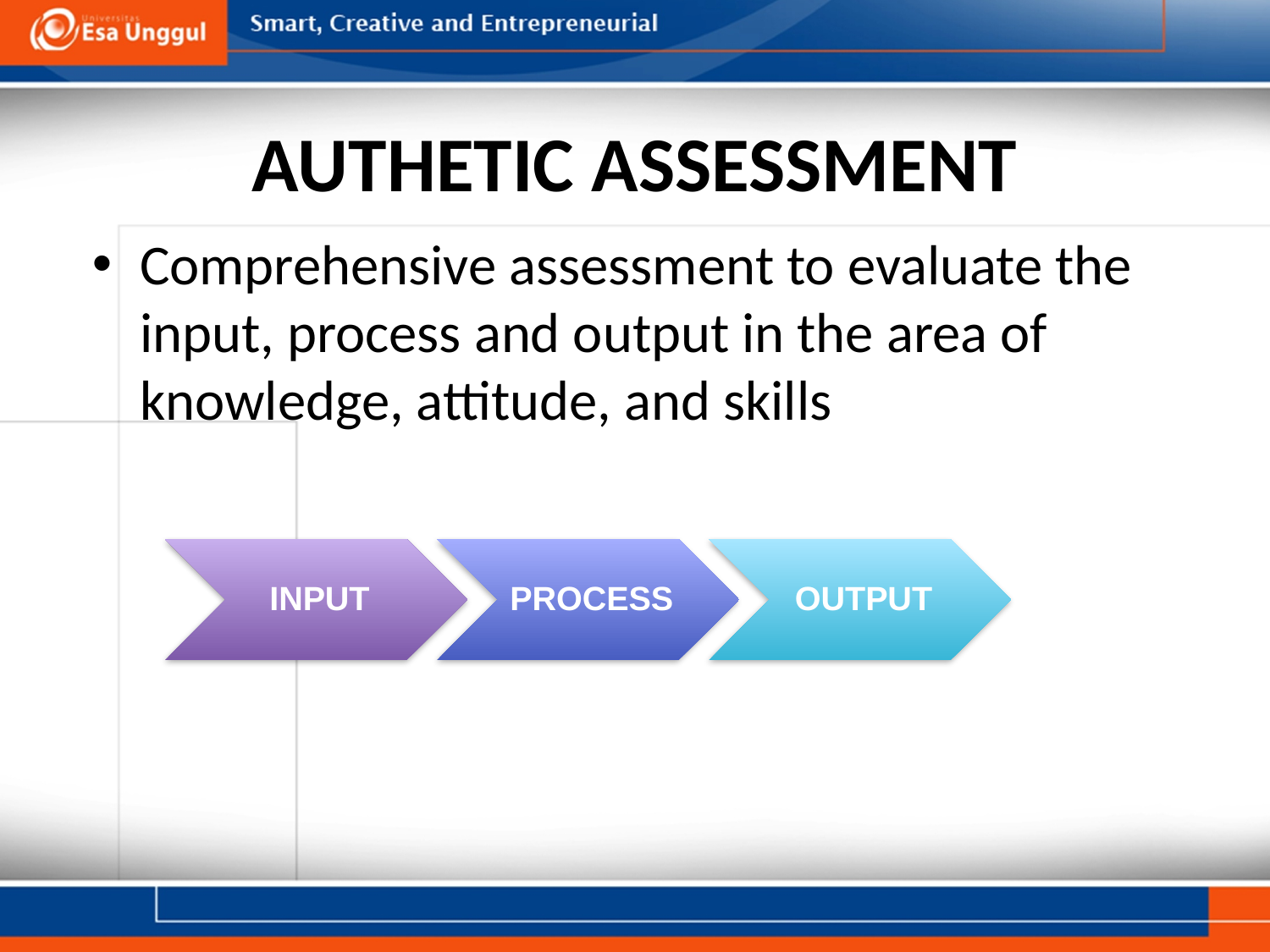

# AUTHETIC ASSESSMENT
Comprehensive assessment to evaluate the input, process and output in the area of knowledge, attitude, and skills
INPUT
PROCESS
OUTPUT